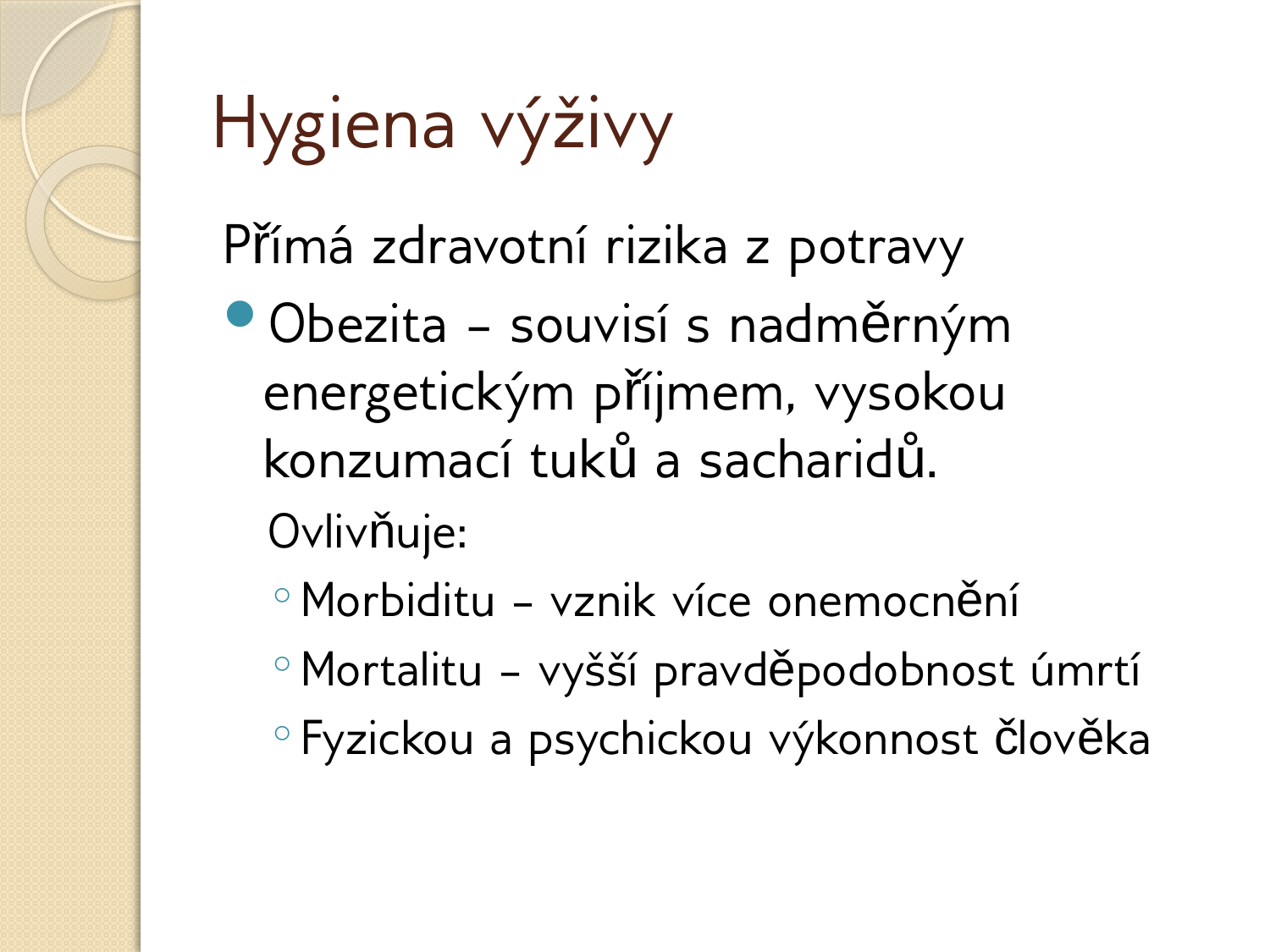

# Hygiena výživy
Přímá zdravotní rizika z potravy
Obezita – souvisí s nadměrným energetickým příjmem, vysokou konzumací tuků a sacharidů.
Ovlivňuje:
Morbiditu – vznik více onemocnění
Mortalitu – vyšší pravděpodobnost úmrtí
Fyzickou a psychickou výkonnost člověka